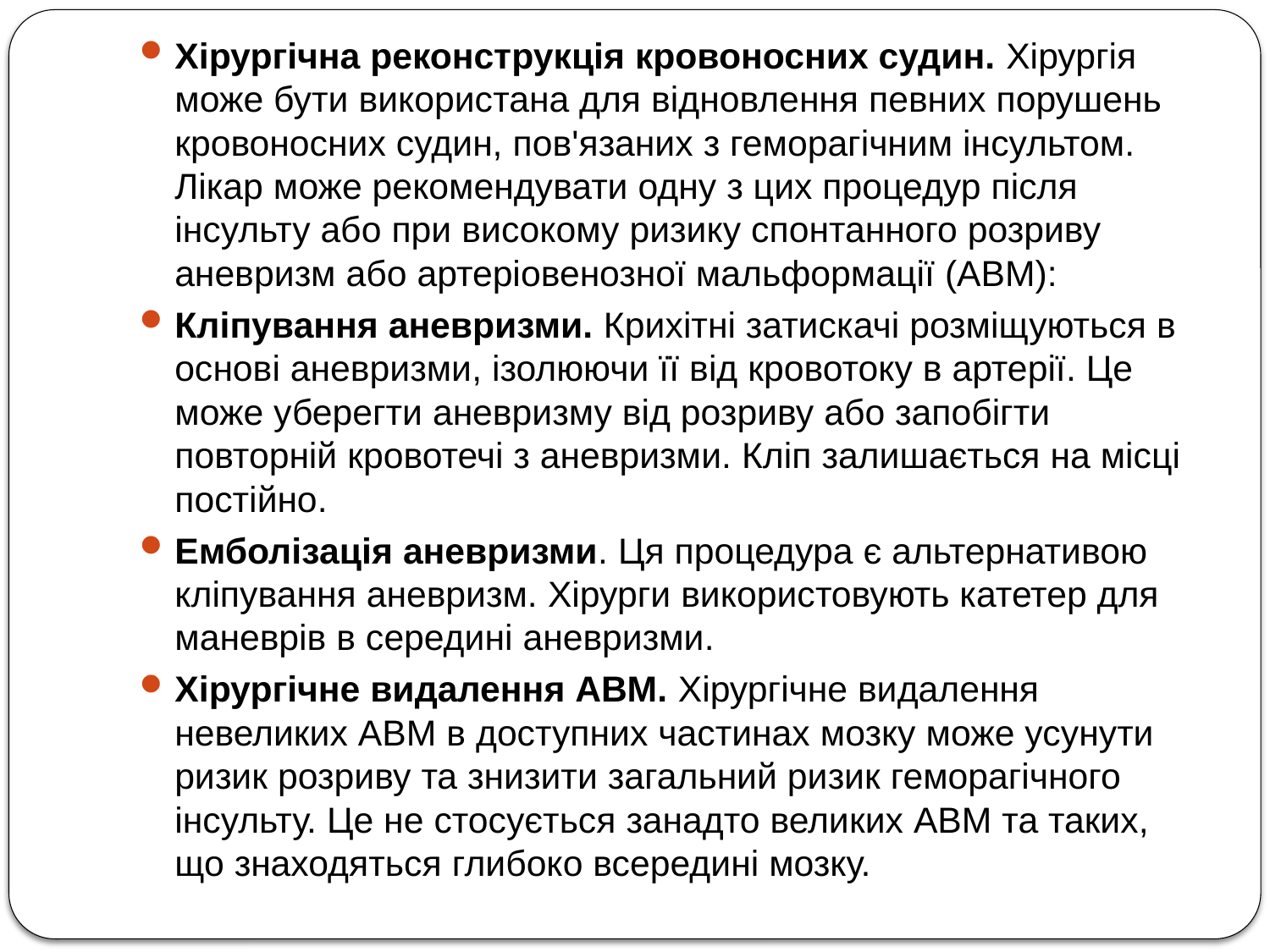

Хірургічна реконструкція кровоносних судин. Хірургія може бути використана для відновлення певних порушень кровоносних судин, пов'язаних з геморагічним інсультом. Лікар може рекомендувати одну з цих процедур після інсульту або при високому ризику спонтанного розриву аневризм або артеріовенозної мальформації (АВМ):
Кліпування аневризми. Крихітні затискачі розміщуються в основі аневризми, ізолюючи її від кровотоку в артерії. Це може уберегти аневризму від розриву або запобігти повторній кровотечі з аневризми. Кліп залишається на місці постійно.
Емболізація аневризми. Ця процедура є альтернативою кліпування аневризм. Хірурги використовують катетер для маневрів в середині аневризми.
Хірургічне видалення АВМ. Хірургічне видалення невеликих АВМ в доступних частинах мозку може усунути ризик розриву та знизити загальний ризик геморагічного інсульту. Це не стосується занадто великих АВМ та таких, що знаходяться глибоко всередині мозку.
#